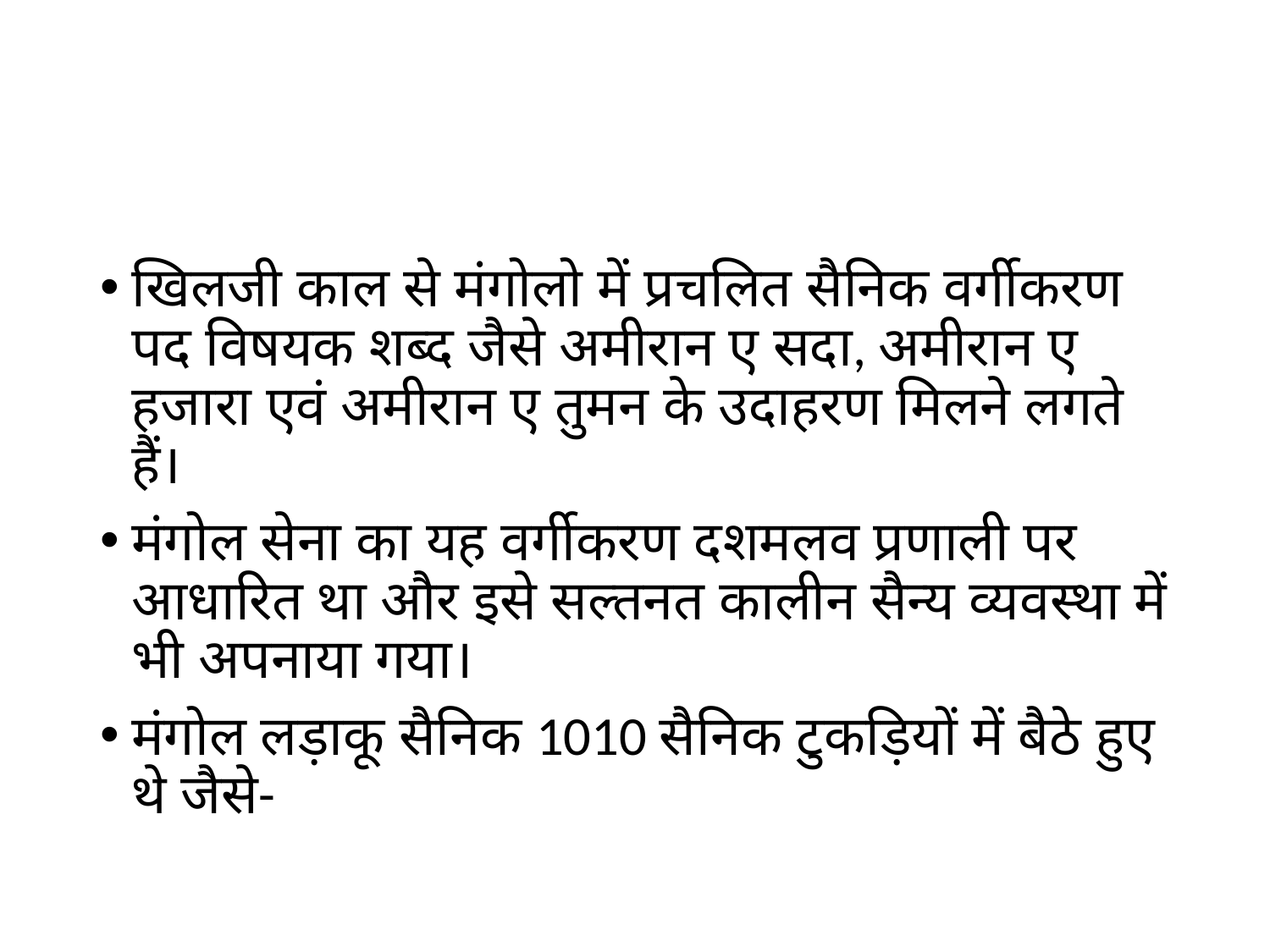

#
खिलजी काल से मंगोलो में प्रचलित सैनिक वर्गीकरण पद विषयक शब्द जैसे अमीरान ए सदा, अमीरान ए हजारा एवं अमीरान ए तुमन के उदाहरण मिलने लगते हैं।
मंगोल सेना का यह वर्गीकरण दशमलव प्रणाली पर आधारित था और इसे सल्तनत कालीन सैन्य व्यवस्था में भी अपनाया गया।
मंगोल लड़ाकू सैनिक 1010 सैनिक टुकड़ियों में बैठे हुए थे जैसे-